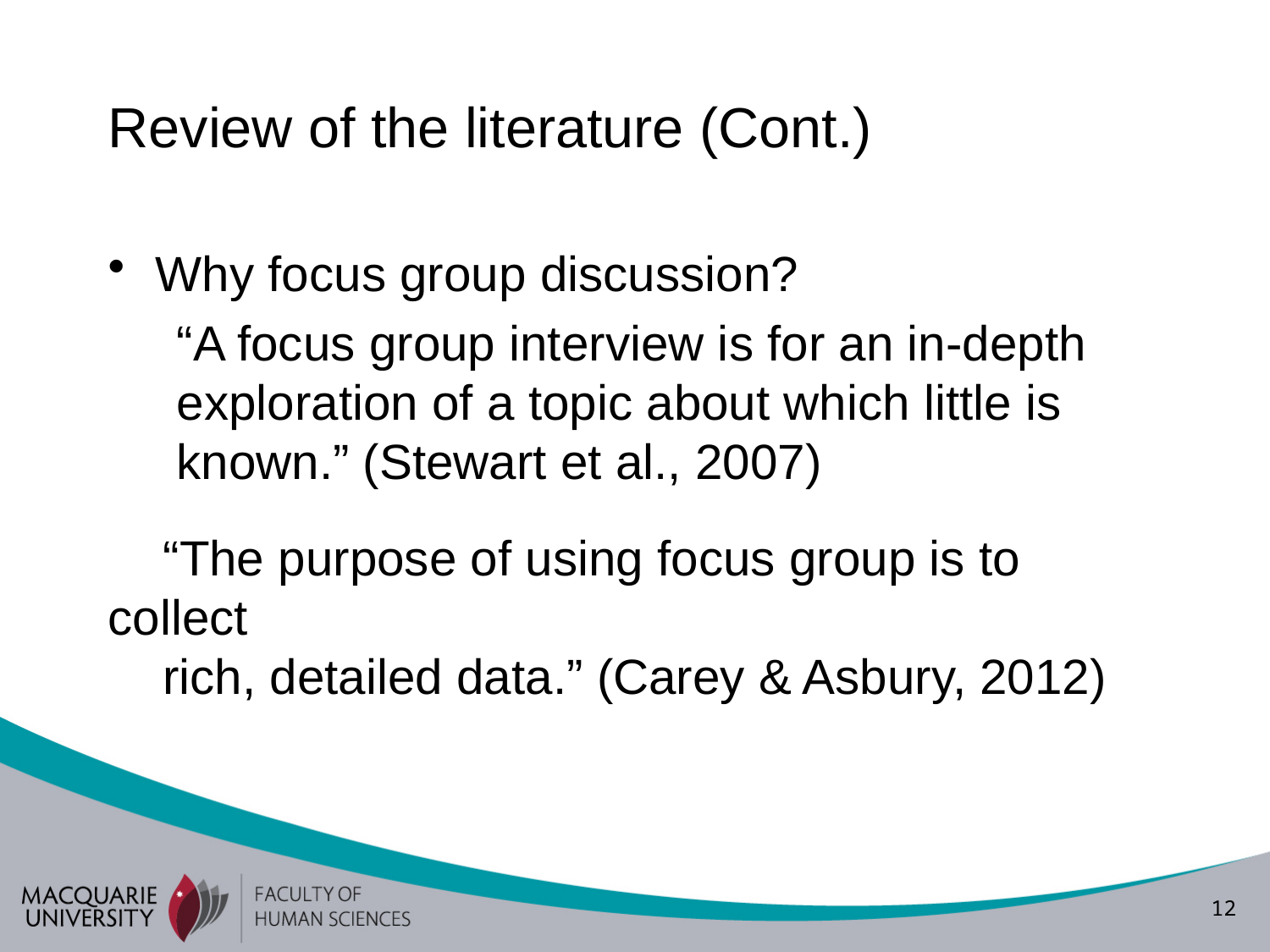

# Review of the literature (Cont.)
Why focus group discussion?
     “A focus group interview is for an in-depth
     exploration of a topic about which little is
     known.” (Stewart et al., 2007)

    “The purpose of using focus group is to collect
    rich, detailed data.” (Carey & Asbury, 2012)